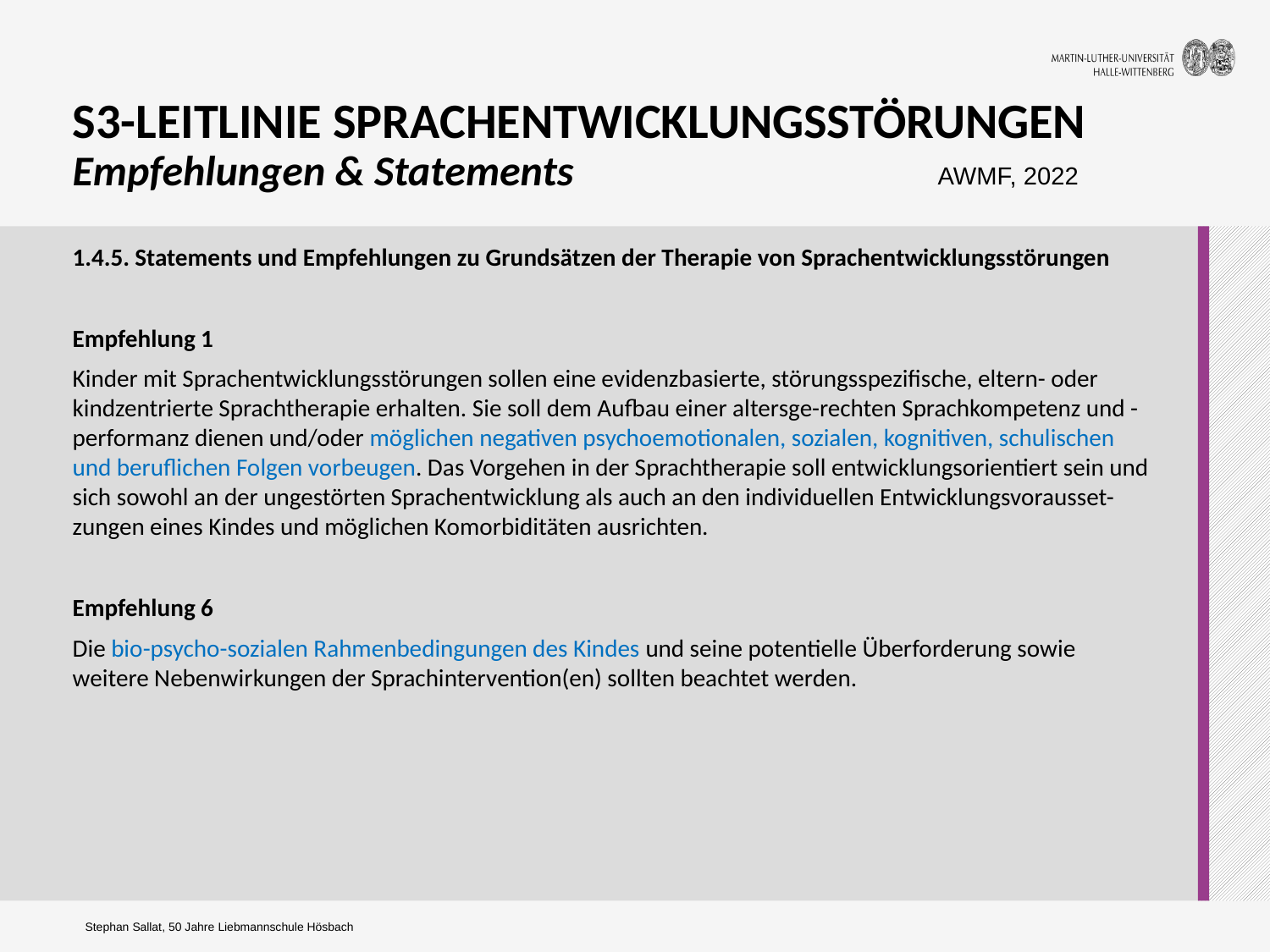

# S3-LEITLINIE SPRACHENTWICKLUNGSSTÖRUNGEN Empfehlungen & Statements
AWMF, 2022
1.4.5. Statements und Empfehlungen zu Grundsätzen der Therapie von Sprachentwicklungsstörungen

Empfehlung 1
Kinder mit Sprachentwicklungsstörungen sollen eine evidenzbasierte, störungsspezifische, eltern- oder kindzentrierte Sprachtherapie erhalten. Sie soll dem Aufbau einer altersge-rechten Sprachkompetenz und -performanz dienen und/oder möglichen negativen psychoemotionalen, sozialen, kognitiven, schulischen und beruflichen Folgen vorbeugen. Das Vorgehen in der Sprachtherapie soll entwicklungsorientiert sein und sich sowohl an der ungestörten Sprachentwicklung als auch an den individuellen Entwicklungsvorausset-zungen eines Kindes und möglichen Komorbiditäten ausrichten.

Empfehlung 6
Die bio-psycho-sozialen Rahmenbedingungen des Kindes und seine potentielle Überforderung sowie weitere Nebenwirkungen der Sprachintervention(en) sollten beachtet werden.
Stephan Sallat, 50 Jahre Liebmannschule Hösbach